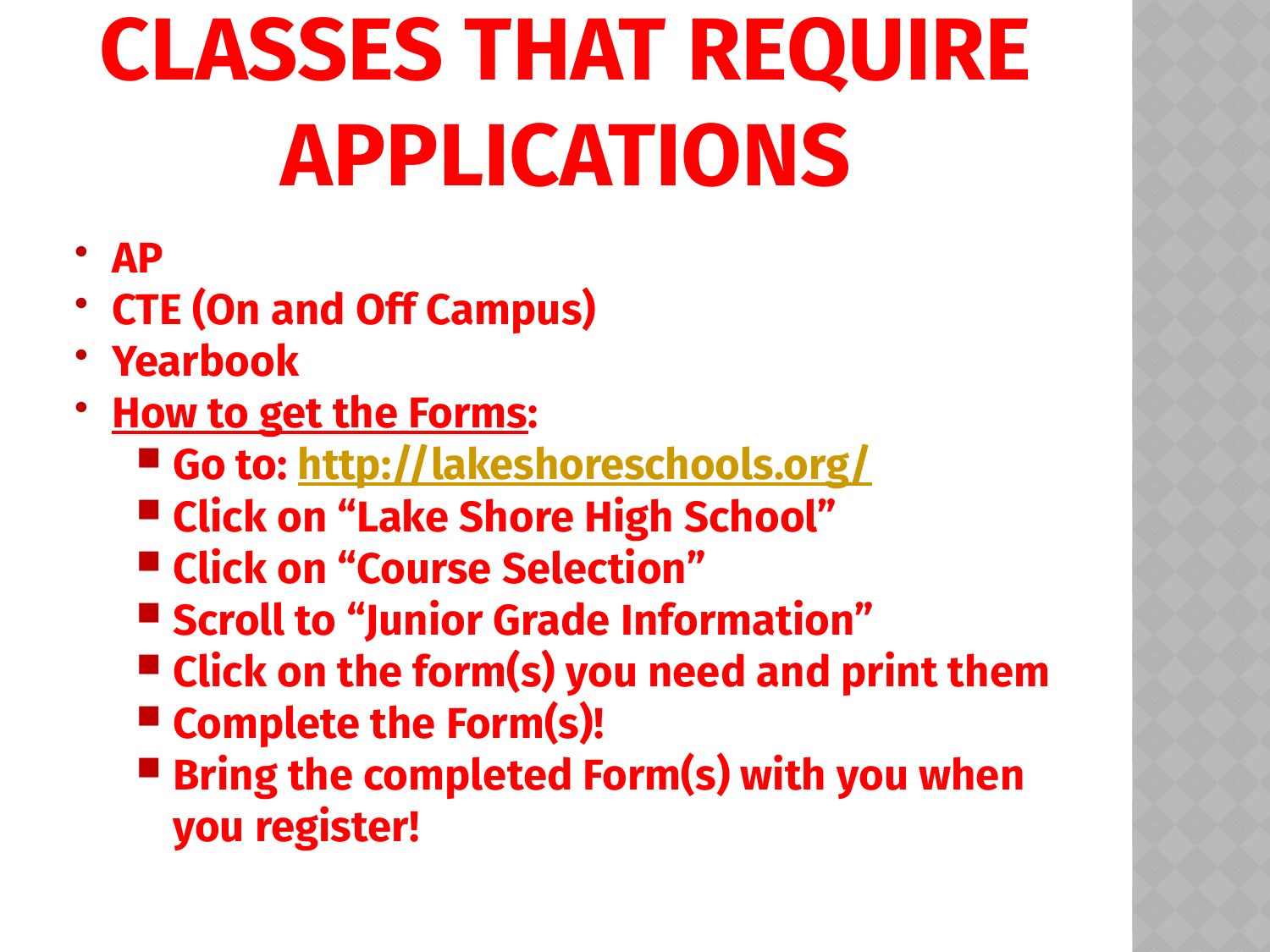

# Classes that require applications
AP
CTE (On and Off Campus)
Yearbook
How to get the Forms:
Go to: http://lakeshoreschools.org/
Click on “Lake Shore High School”
Click on “Course Selection”
Scroll to “Junior Grade Information”
Click on the form(s) you need and print them
Complete the Form(s)!
Bring the completed Form(s) with you when you register!